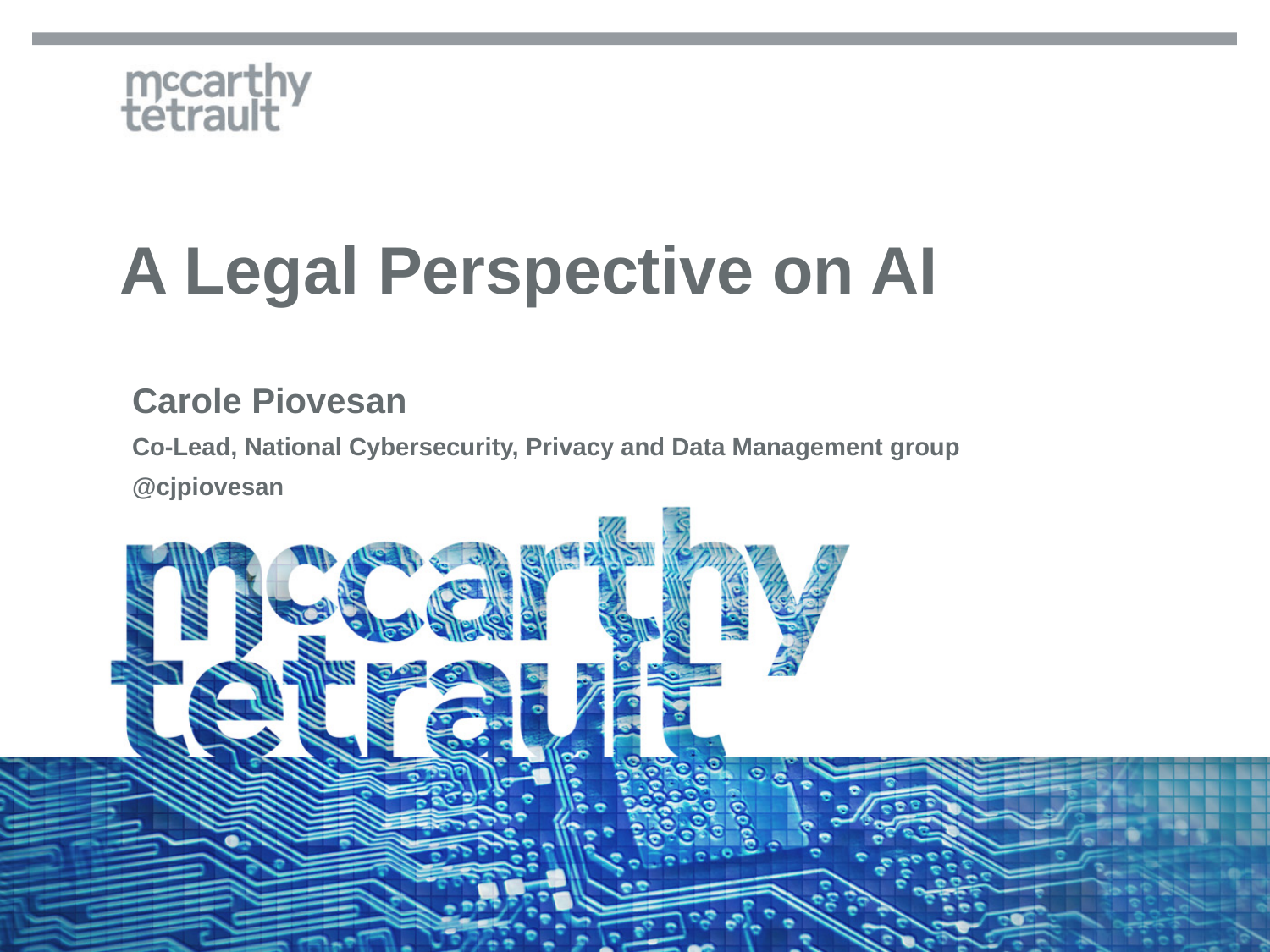

A Legal Perspective on AI
Carole Piovesan
Co-Lead, National Cybersecurity, Privacy and Data Management group
@cjpiovesan